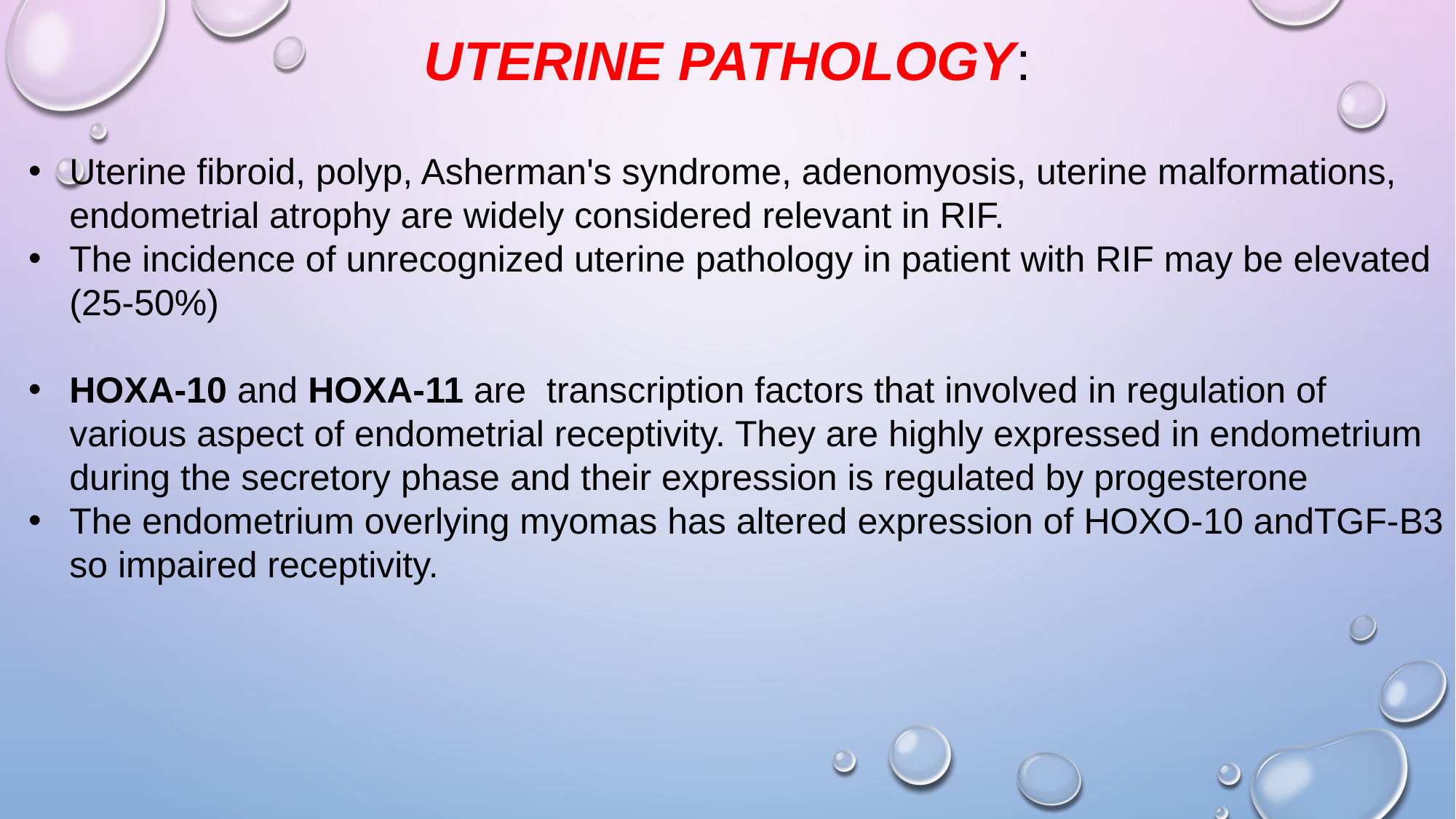

# Uterine pathology:
Uterine fibroid, polyp, Asherman's syndrome, adenomyosis, uterine malformations, endometrial atrophy are widely considered relevant in RIF.
The incidence of unrecognized uterine pathology in patient with RIF may be elevated (25-50%)

HOXA-10 and HOXA-11 are  transcription factors that involved in regulation of various aspect of endometrial receptivity. They are highly expressed in endometrium during the secretory phase and their expression is regulated by progesterone
The endometrium overlying myomas has altered expression of HOXO-10 andTGF-B3 so impaired receptivity.